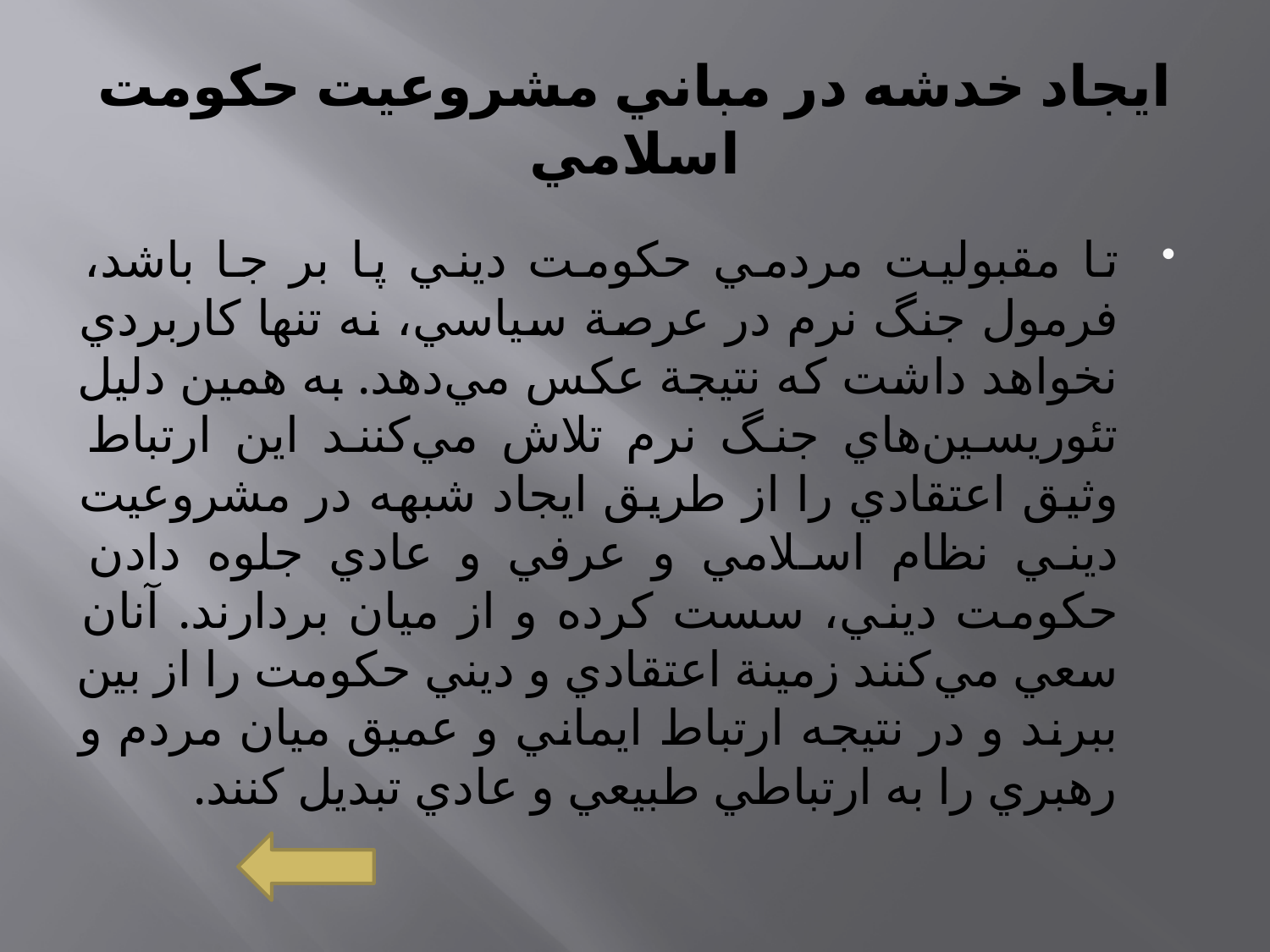

# ايجاد خدشه در مباني مشروعيت حکومت اسلامي
تا مقبوليت مردمي حکومت ديني پا بر جا باشد، فرمول جنگ نرم در عرصة سياسي، نه تنها کاربردي نخواهد داشت که نتيجة عکس مي‌دهد. به همين دليل تئوريسين‌هاي جنگ نرم تلاش مي‌کنند اين ارتباط وثيق اعتقادي را از طريق ايجاد شبهه در مشروعيت ديني نظام اسلامي و عرفي و عادي جلوه دادن حکومت ديني، سست کرده و از ميان بردارند. آنان سعي مي‌کنند زمينة اعتقادي و ديني حکومت را از بين ببرند و در نتيجه ارتباط ايماني و عميق ميان مردم و رهبري را به ارتباطي طبيعي و عادي تبديل کنند.